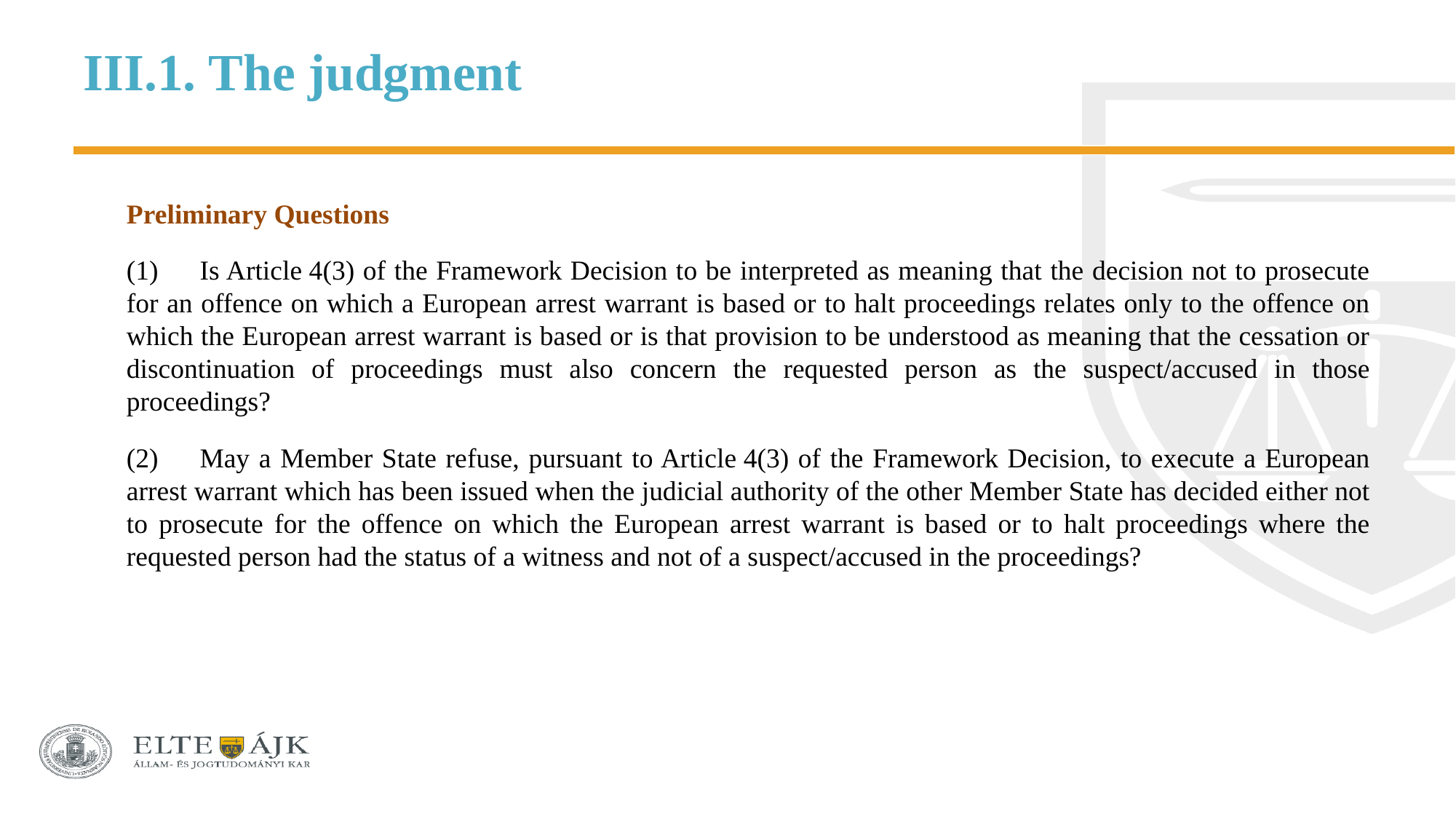

# III.1. The judgment
Preliminary Questions
(1)      Is Article 4(3) of the Framework Decision to be interpreted as meaning that the decision not to prosecute for an offence on which a European arrest warrant is based or to halt proceedings relates only to the offence on which the European arrest warrant is based or is that provision to be understood as meaning that the cessation or discontinuation of proceedings must also concern the requested person as the suspect/accused in those proceedings?
(2)      May a Member State refuse, pursuant to Article 4(3) of the Framework Decision, to execute a European arrest warrant which has been issued when the judicial authority of the other Member State has decided either not to prosecute for the offence on which the European arrest warrant is based or to halt proceedings where the requested person had the status of a witness and not of a suspect/accused in the proceedings?